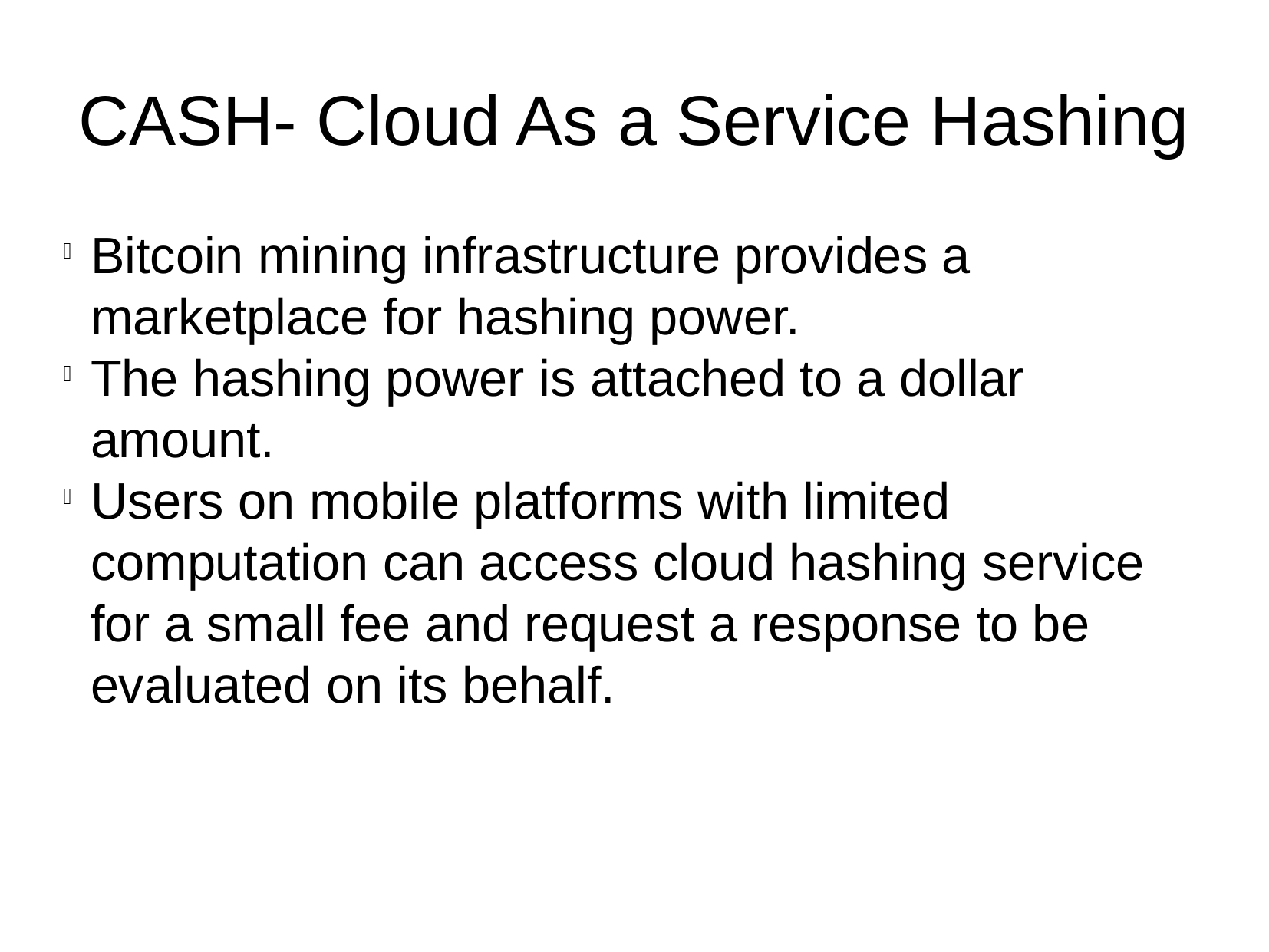

CASH- Cloud As a Service Hashing
Bitcoin mining infrastructure provides a marketplace for hashing power.
The hashing power is attached to a dollar amount.
Users on mobile platforms with limited computation can access cloud hashing service for a small fee and request a response to be evaluated on its behalf.